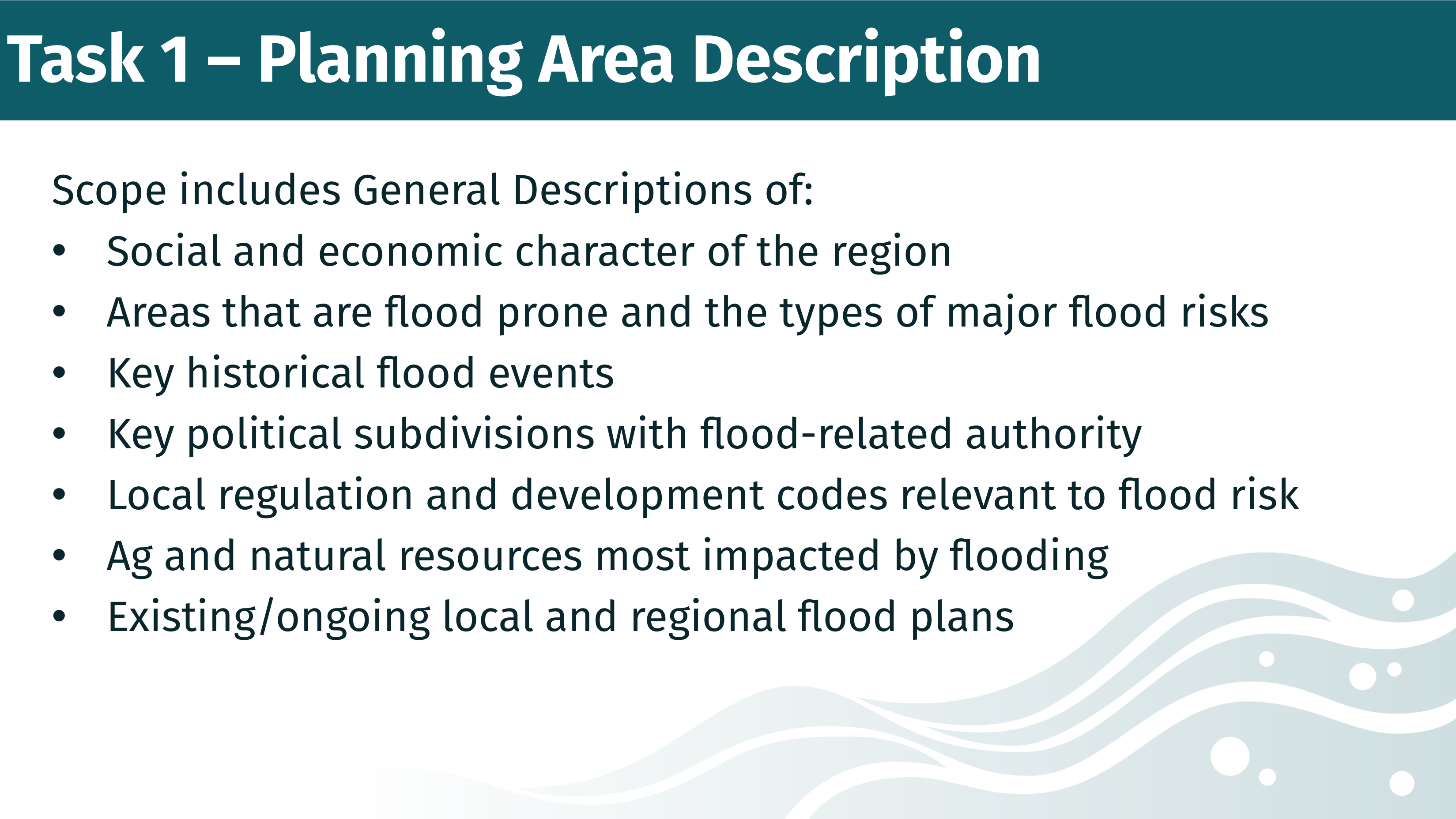

# Task 1 – Planning Area Description
Scope includes General Descriptions of:
Social and economic character of the region
Areas that are flood prone and the types of major flood risks
Key historical flood events
Key political subdivisions with flood-related authority
Local regulation and development codes relevant to flood risk
Ag and natural resources most impacted by flooding
Existing/ongoing local and regional flood plans